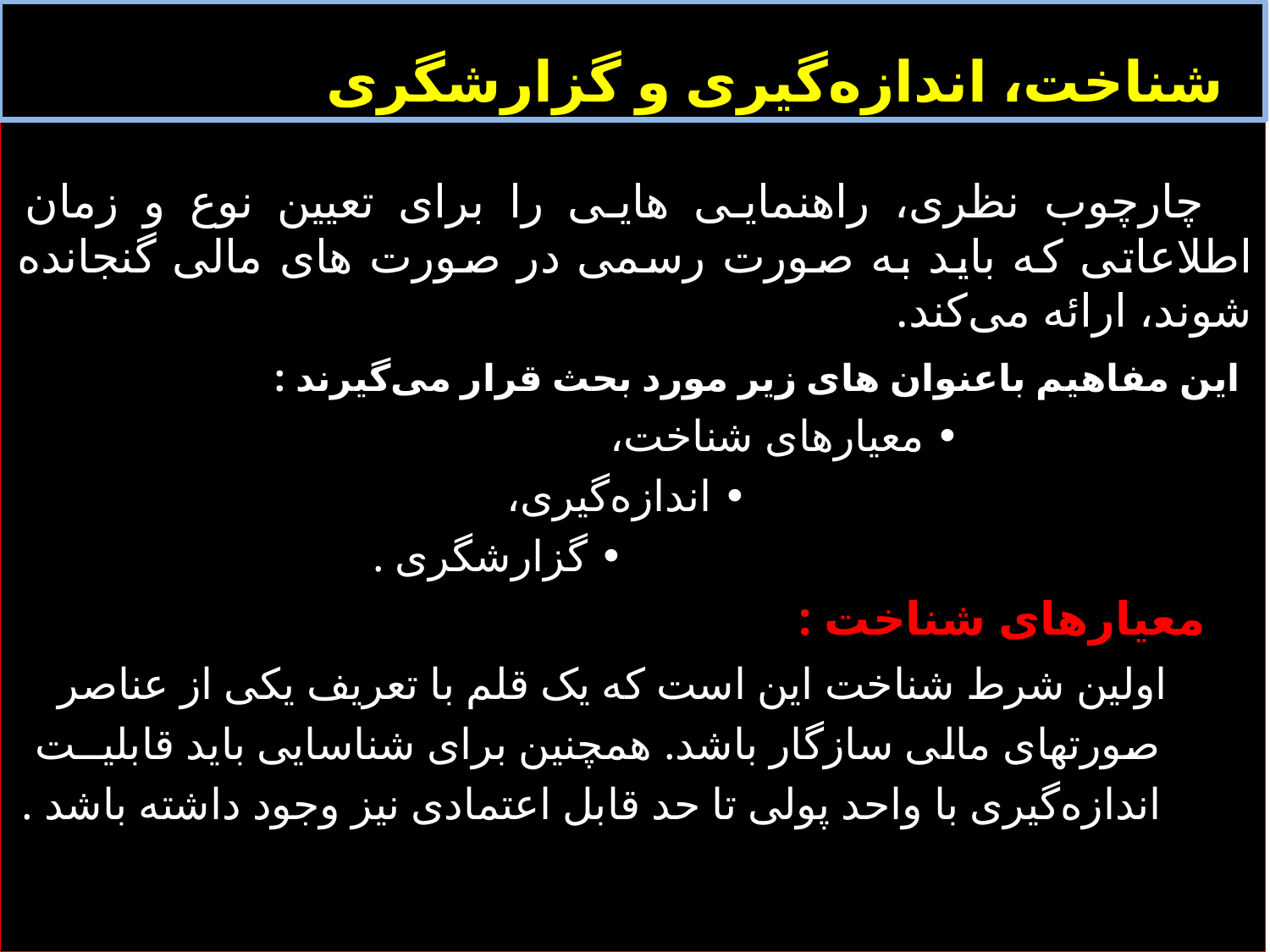

شناخت، اندازه‌گیری و گزارشگری

  چارچوب نظری، راهنمایی هایی را برای تعیین نوع و زمان اطلاعاتی که باید به صورت رسمی در صورت های مالی گنجانده شوند، ارائه می‌کند.
 این مفاهیم باعنوان های زیر مورد بحث قرار می‌گیرند :
                          • معیارهای شناخت،
                                             • اندازه‌گیری،
                                                        • گزارشگری .
    معیارهای شناخت :
       اولین شرط شناخت این است که یک قلم با تعریف یکی از عناصر
        صورتهای مالی سازگار باشد. همچنین برای شناسایی باید قابلیــت
        اندازه‌گیری با واحد پولی تا حد قابل اعتمادی نیز وجود داشته باشد .